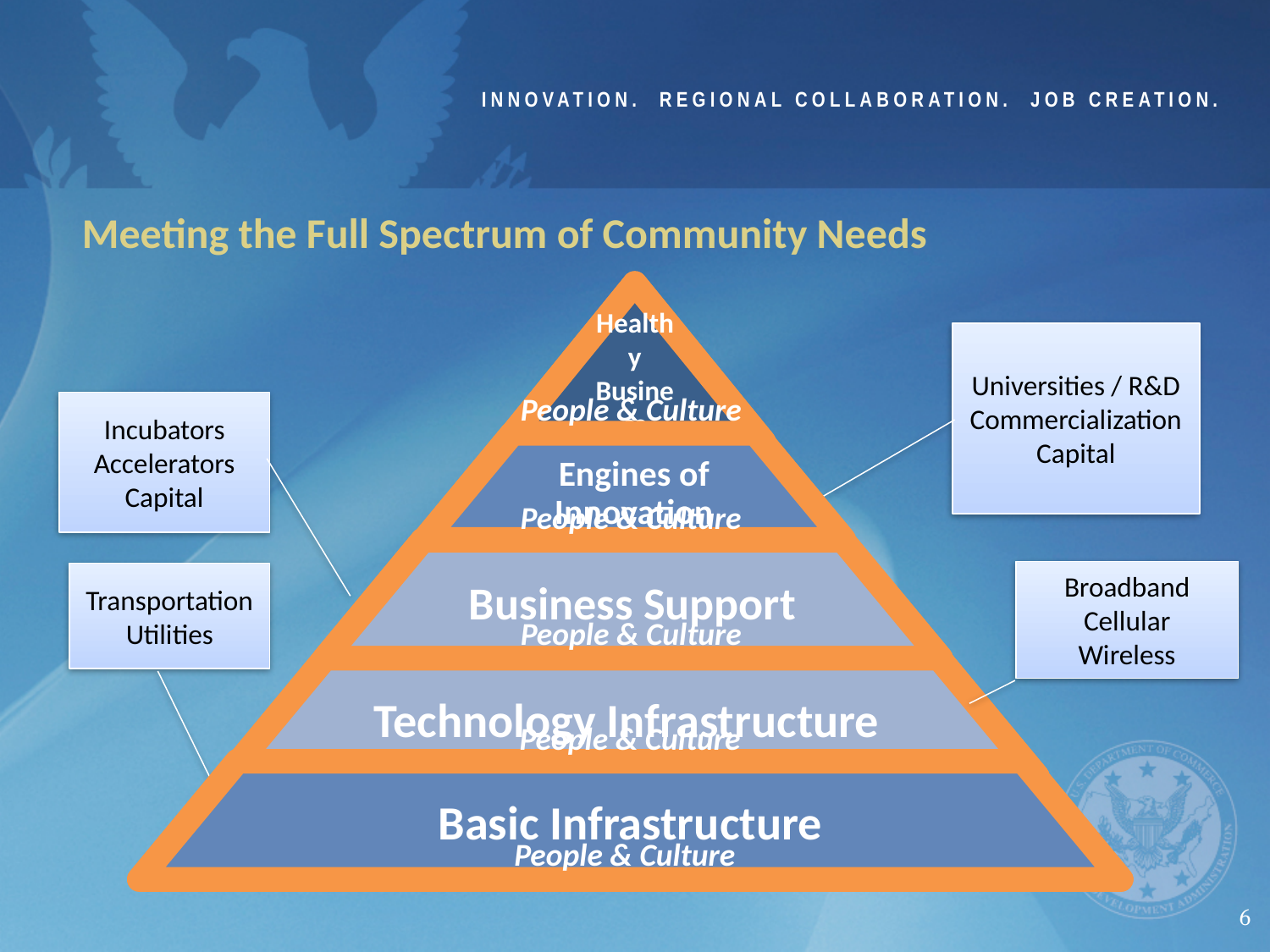

Innovation.  Regional Collaboration.  Job Creation.
Meeting the Full Spectrum of Community Needs

Healthy
Business Ecosystem
Engines of Innovation
Business Support
Technology Infrastructure
Basic Infrastructure

Healthy
Business Ecosystem
Engines of Innovation
Business Support
Technology Infrastructure
Basic Infrastructure
Universities / R&D
Commercialization
Capital
People & Culture
Incubators
Accelerators
Capital
     People & Culture
Broadband
Cellular
Wireless
Transportation
Utilities
People & Culture
                       People & Culture
                              People & Culture